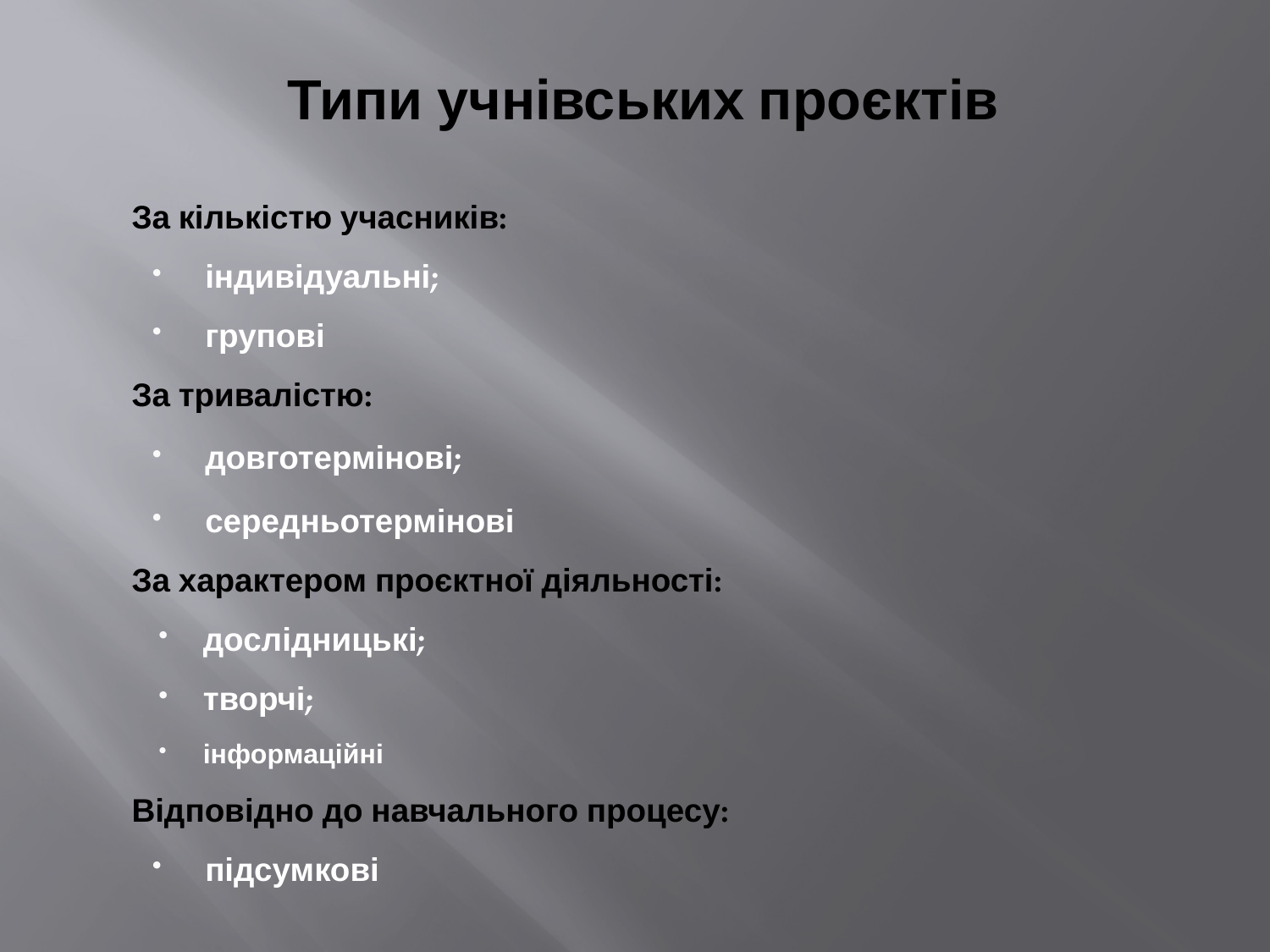

# Типи учнівських проєктів
За кількістю учасників:
індивідуальні;
групові
За тривалістю:
довготермінові;
середньотермінові
За характером проєктної діяльності:
дослідницькі;
творчі;
інформаційні
Відповідно до навчального процесу:
підсумкові